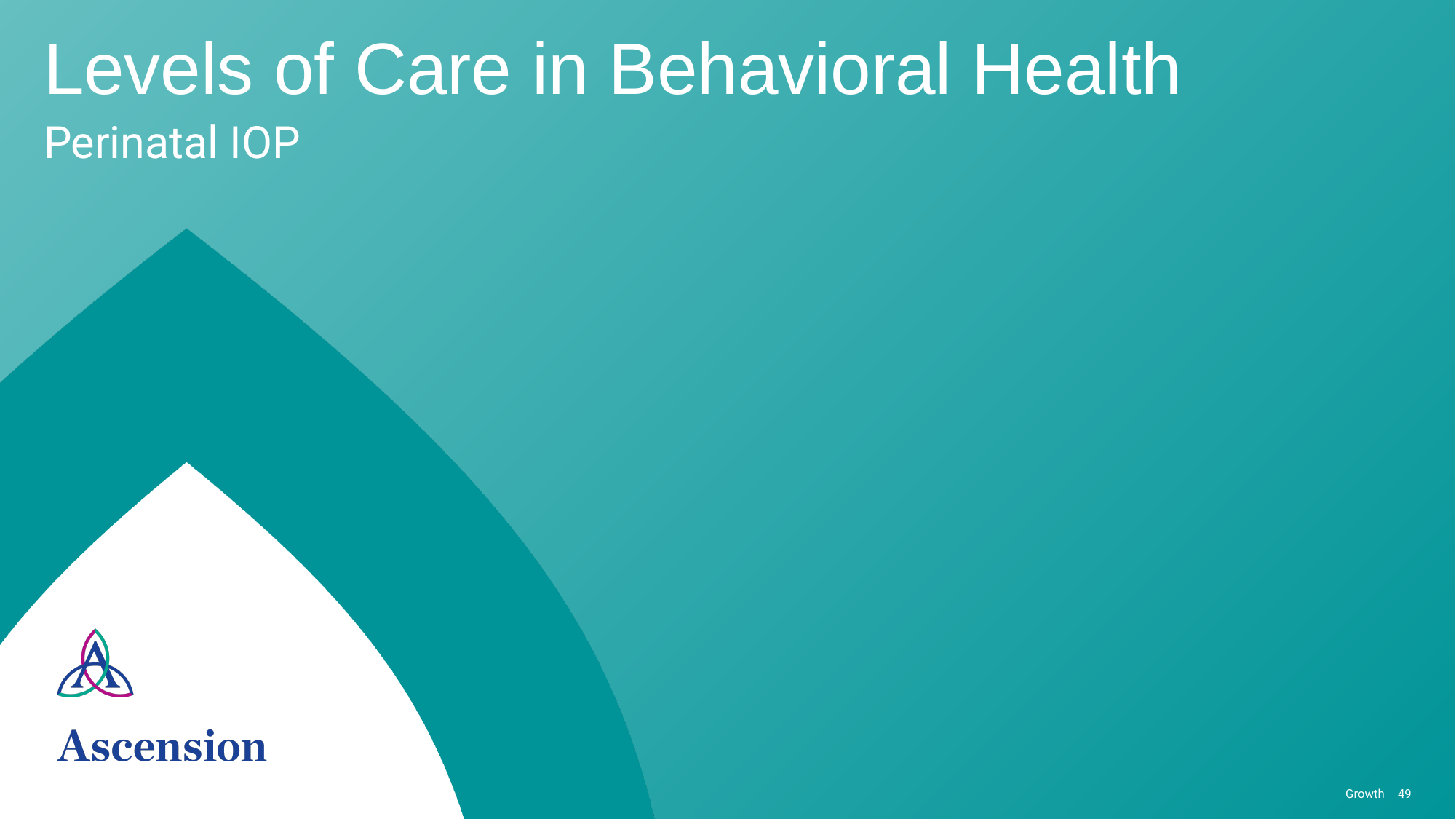

# Levels of Care in Behavioral Health
Perinatal IOP